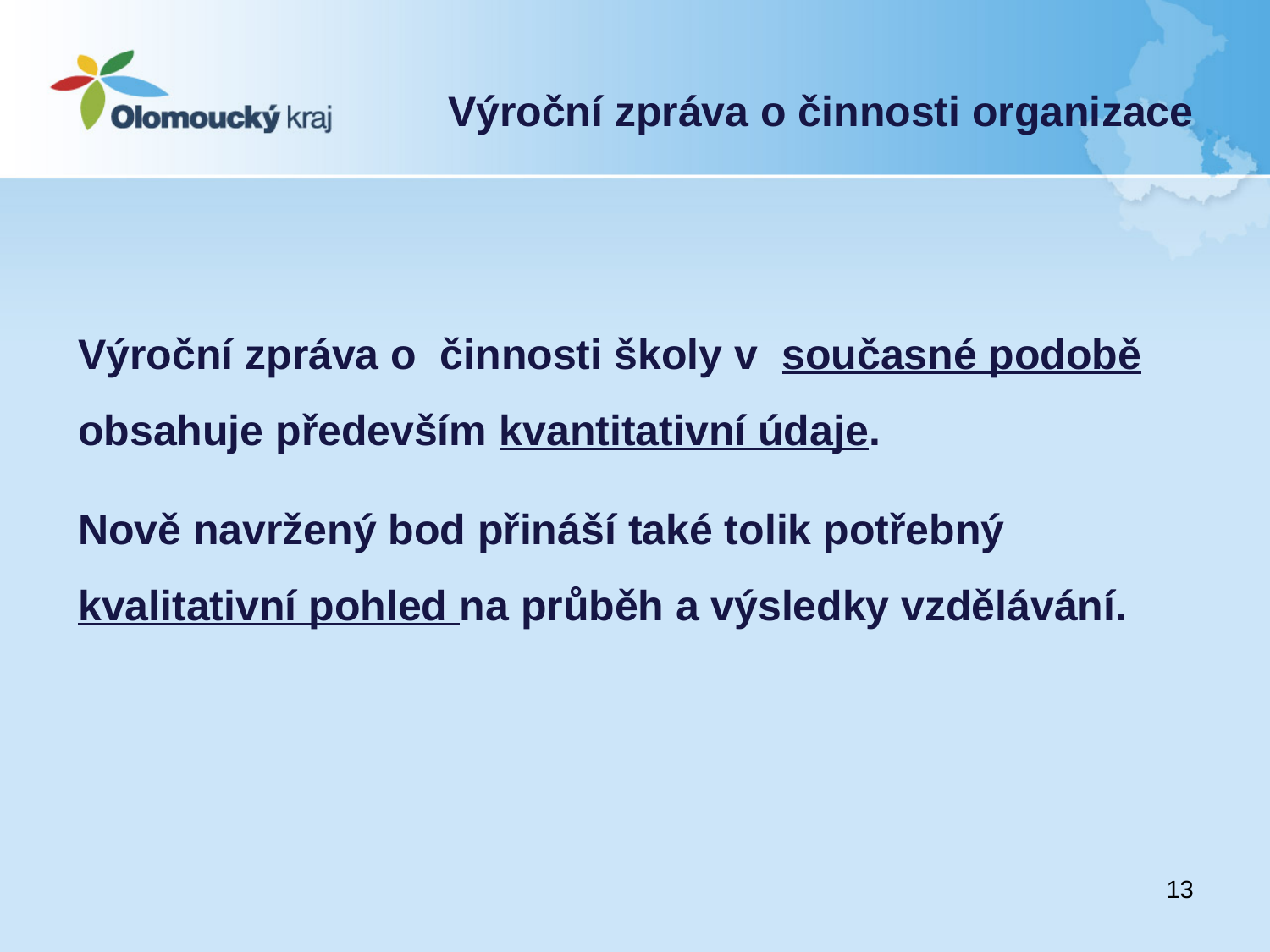

# Výroční zpráva o činnosti organizace

Výroční zpráva o  činnosti školy v  současné podobě obsahuje především kvantitativní údaje.
Nově navržený bod přináší také tolik potřebný kvalitativní pohled na průběh a výsledky vzdělávání.

13